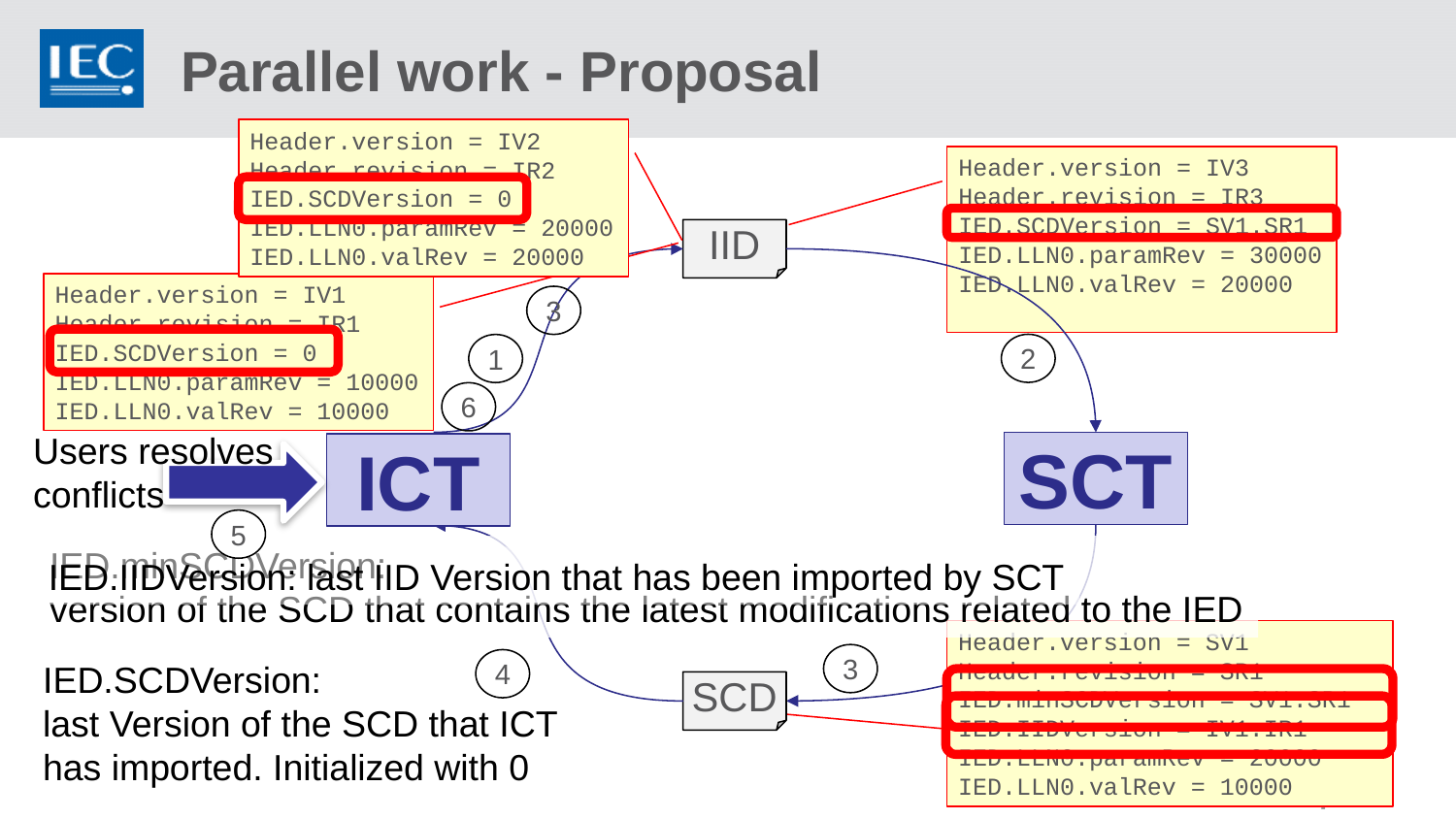

# Parallel work - Proposal
Header.version = IV2
Header.revision = IR2
IED.SCDVersion = 0
IED.LLN0.paramRev = 20000
IED.LLN0.valRev = 20000
Header.version = IV3
Header.revision = IR3
IED.SCDVersion = SV1.SR1
IED.LLN0.paramRev = 30000
IED.LLN0.valRev = 20000

IID
Header.version = IV1
Header.revision = IR1
IED.SCDVersion = 0
IED.LLN0.paramRev = 10000
IED.LLN0.valRev = 10000
3

2
1
6
Users resolves
conflicts
SCT
ICT

5
IED.minSCDVersion:
version of the SCD that contains the latest modifications related to the IED
IED.IIDVersion: last IID Version that has been imported by SCT
Header.version = SV1
Header.revision = SR1
IED.minSCDVersion = SV1.SR1
IED.IIDVersion = IV1.IR1
IED.LLN0.paramRev = 20000
IED.LLN0.valRev = 10000
3
IED.SCDVersion:
last Version of the SCD that ICT has imported. Initialized with 0
4

SCD

7